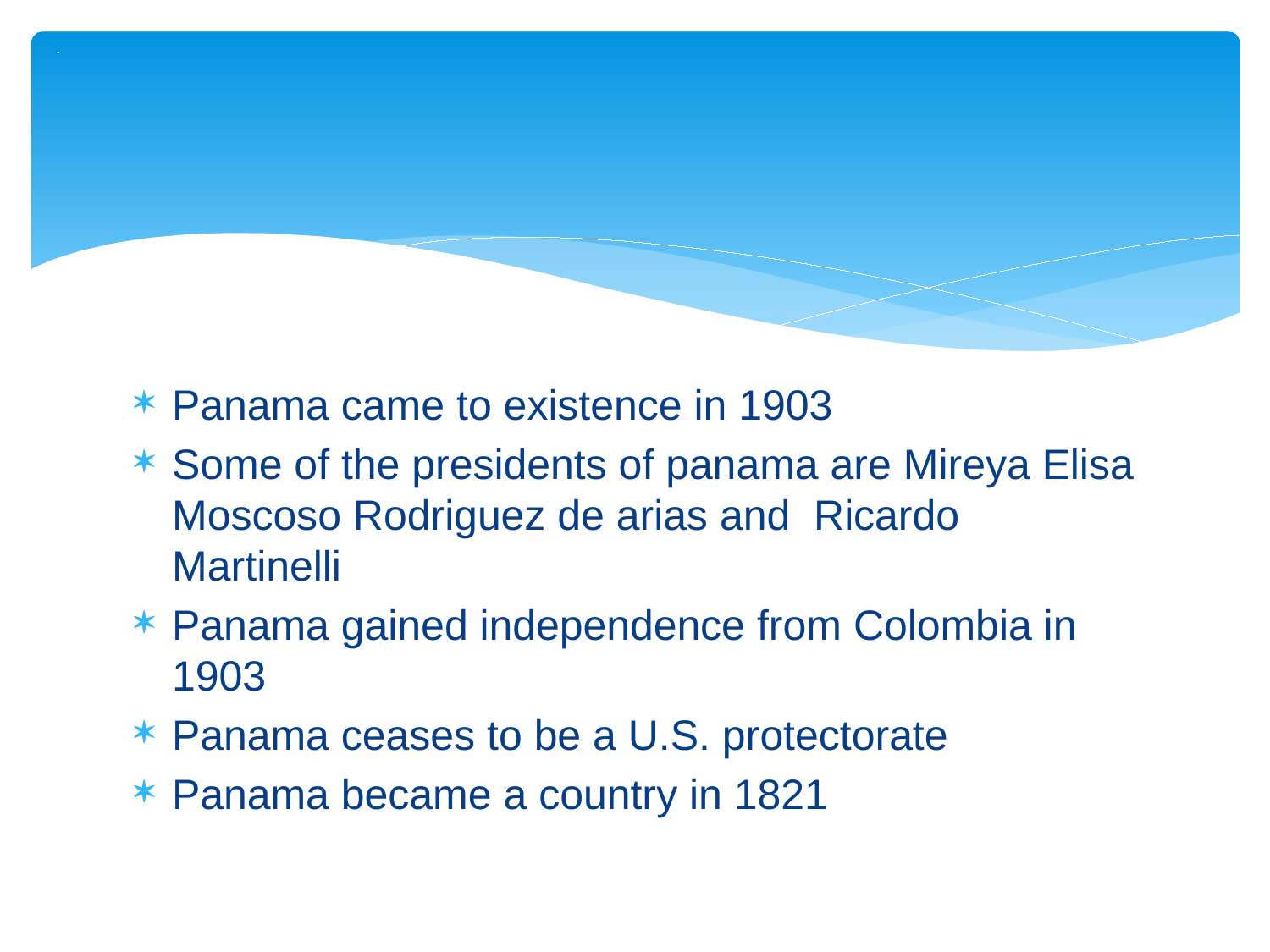

# .
Panama came to existence in 1903
Some of the presidents of panama are Mireya Elisa Moscoso Rodriguez de arias and  Ricardo Martinelli
Panama gained independence from Colombia in 1903
Panama ceases to be a U.S. protectorate
Panama became a country in 1821